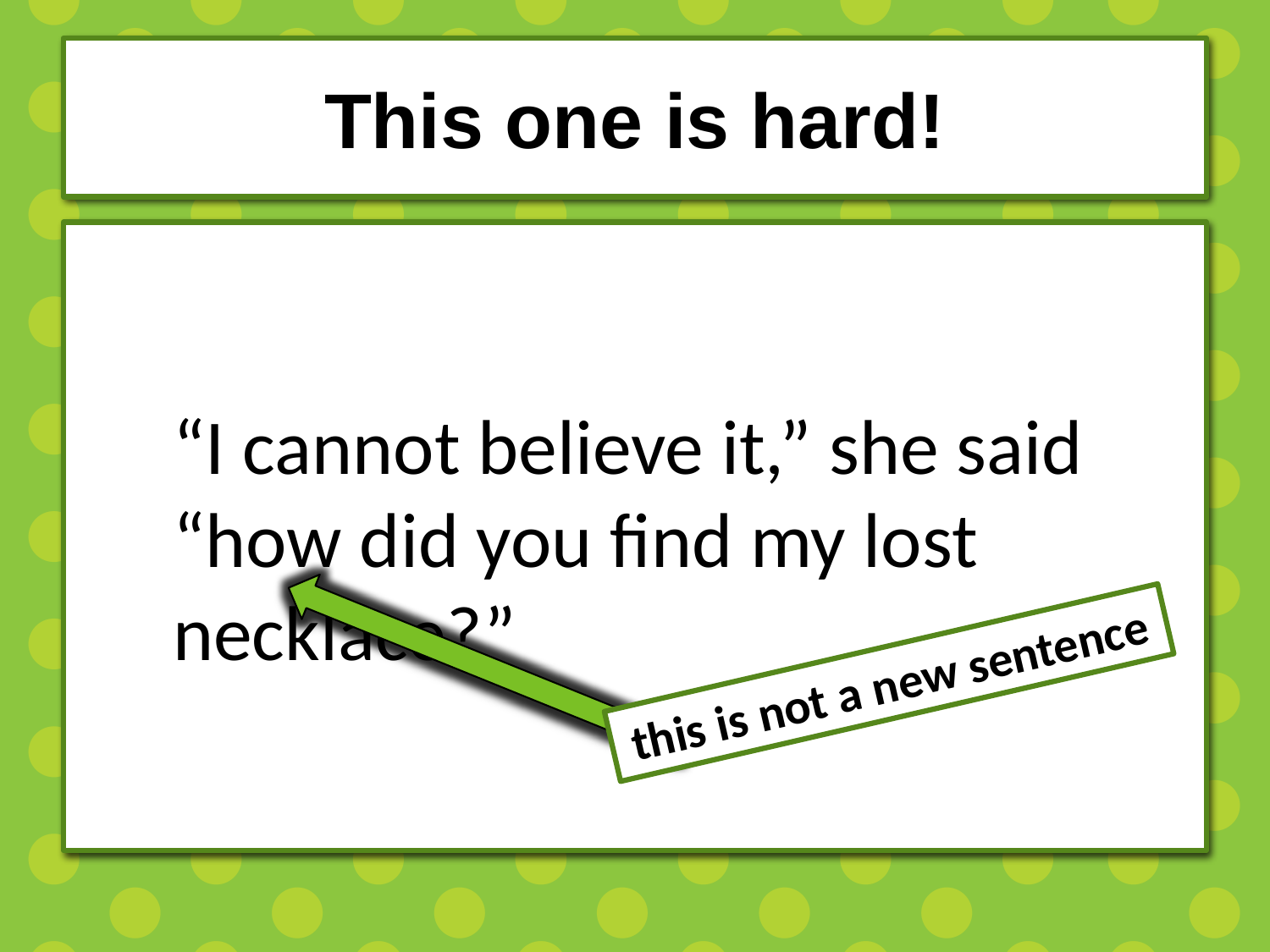

# This one is hard!
“I cannot believe it,” she said “how did you find my lost necklace?”

this is not a new sentence